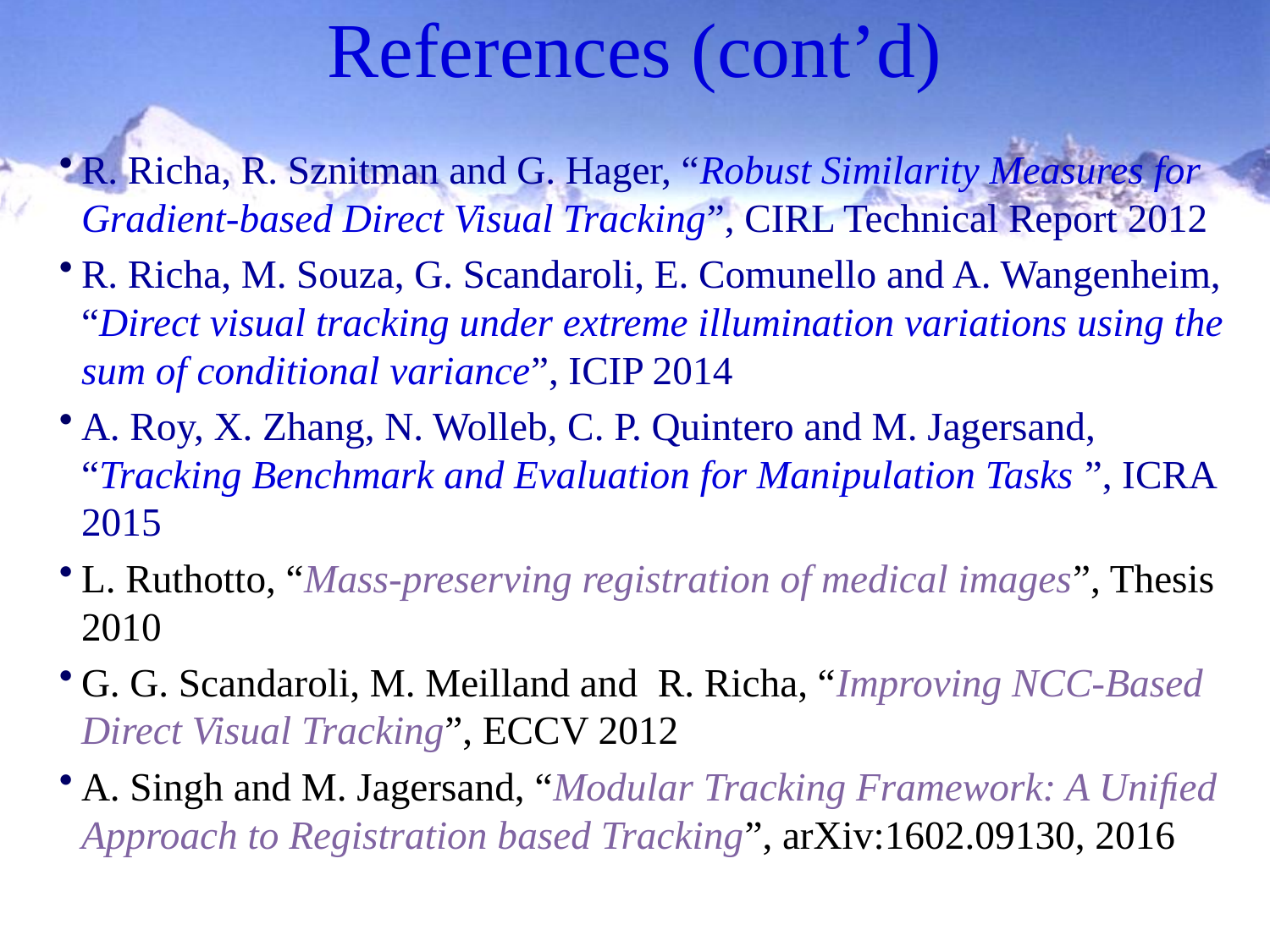

67
# References (cont’d)
R. Richa, R. Sznitman and G. Hager, “Robust Similarity Measures for Gradient-based Direct Visual Tracking”, CIRL Technical Report 2012
R. Richa, M. Souza, G. Scandaroli, E. Comunello and A. Wangenheim, “Direct visual tracking under extreme illumination variations using the sum of conditional variance”, ICIP 2014
A. Roy, X. Zhang, N. Wolleb, C. P. Quintero and M. Jagersand, “Tracking Benchmark and Evaluation for Manipulation Tasks ”, ICRA 2015
L. Ruthotto, “Mass-preserving registration of medical images”, Thesis 2010
G. G. Scandaroli, M. Meilland and  R. Richa, “Improving NCC-Based Direct Visual Tracking”, ECCV 2012
A. Singh and M. Jagersand, “Modular Tracking Framework: A Uniﬁed Approach to Registration based Tracking”, arXiv:1602.09130, 2016